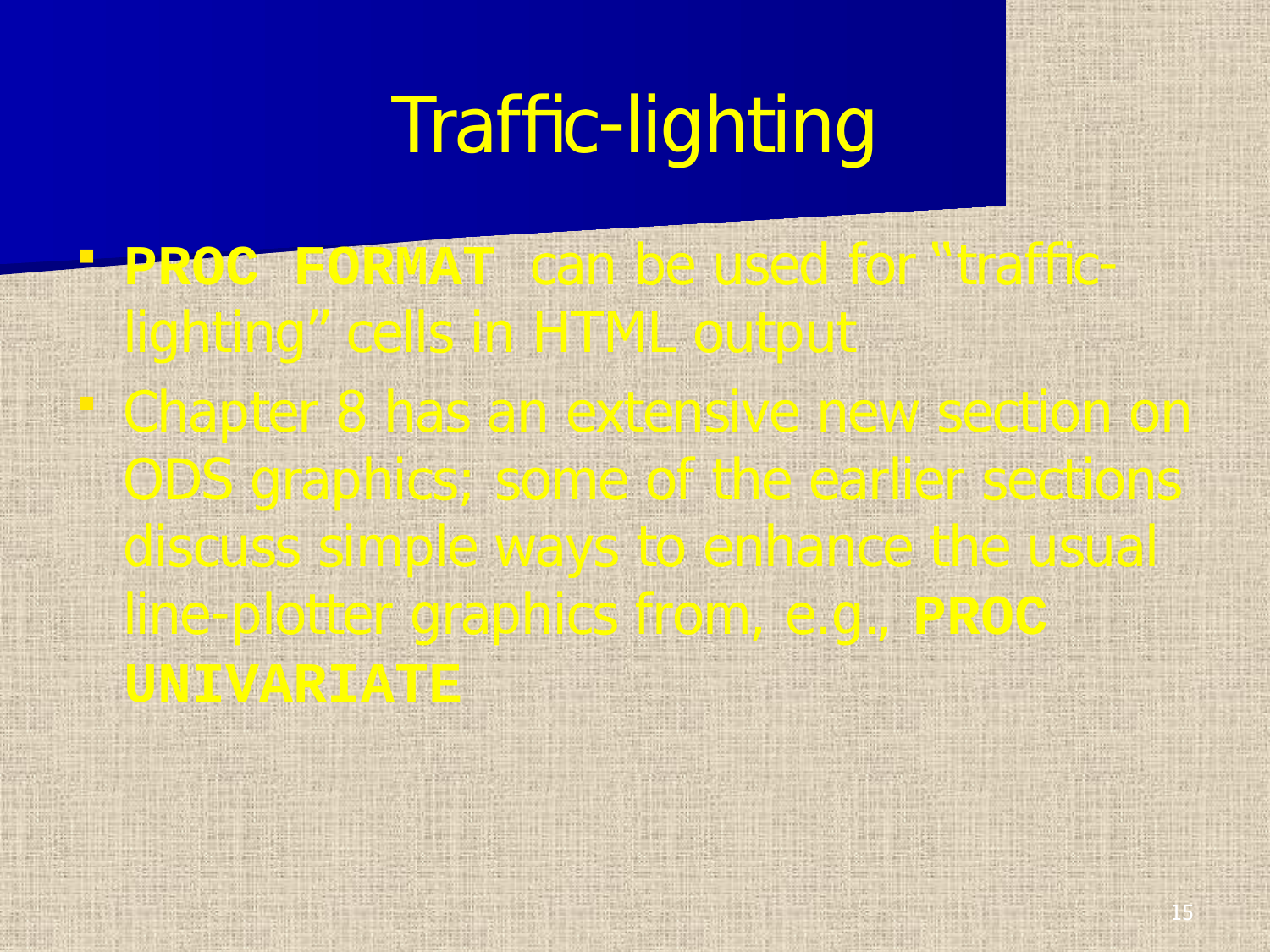

# Traffic-lighting
PROC FORMAT can be used for “traffic-lighting” cells in HTML output
Chapter 8 has an extensive new section on ODS graphics; some of the earlier sections discuss simple ways to enhance the usual line-plotter graphics from, e.g., PROC UNIVARIATE
15